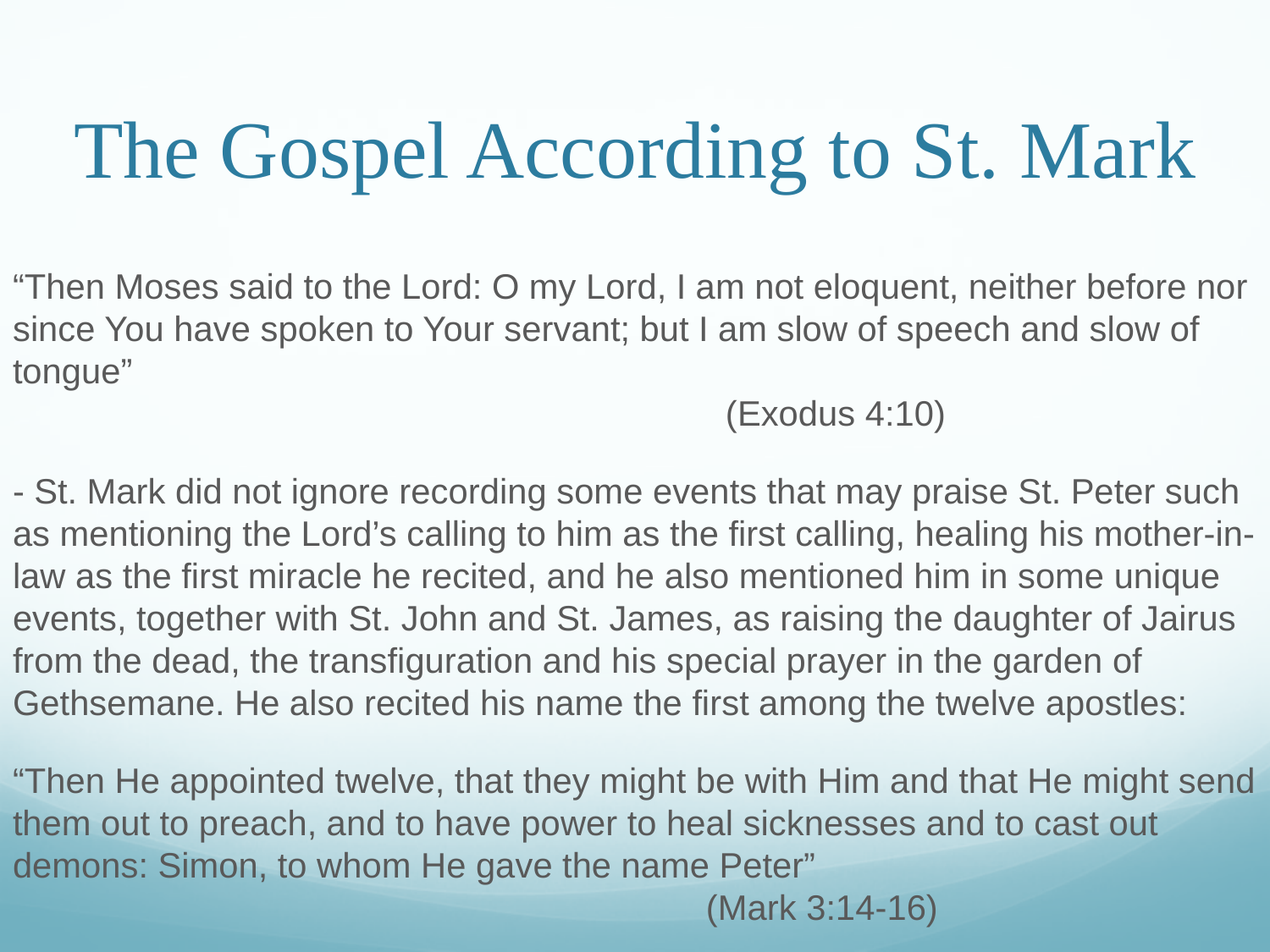

# The Gospel According to St. Mark
“Then Moses said to the Lord: O my Lord, I am not eloquent, neither before nor since You have spoken to Your servant; but I am slow of speech and slow of tongue”														        (Exodus 4:10)
- St. Mark did not ignore recording some events that may praise St. Peter such as mentioning the Lord’s calling to him as the first calling, healing his mother-in-law as the first miracle he recited, and he also mentioned him in some unique events, together with St. John and St. James, as raising the daughter of Jairus from the dead, the transfiguration and his special prayer in the garden of Gethsemane. He also recited his name the first among the twelve apostles:
“Then He appointed twelve, that they might be with Him and that He might send them out to preach, and to have power to heal sicknesses and to cast out demons: Simon, to whom He gave the name Peter”								      (Mark 3:14-16)